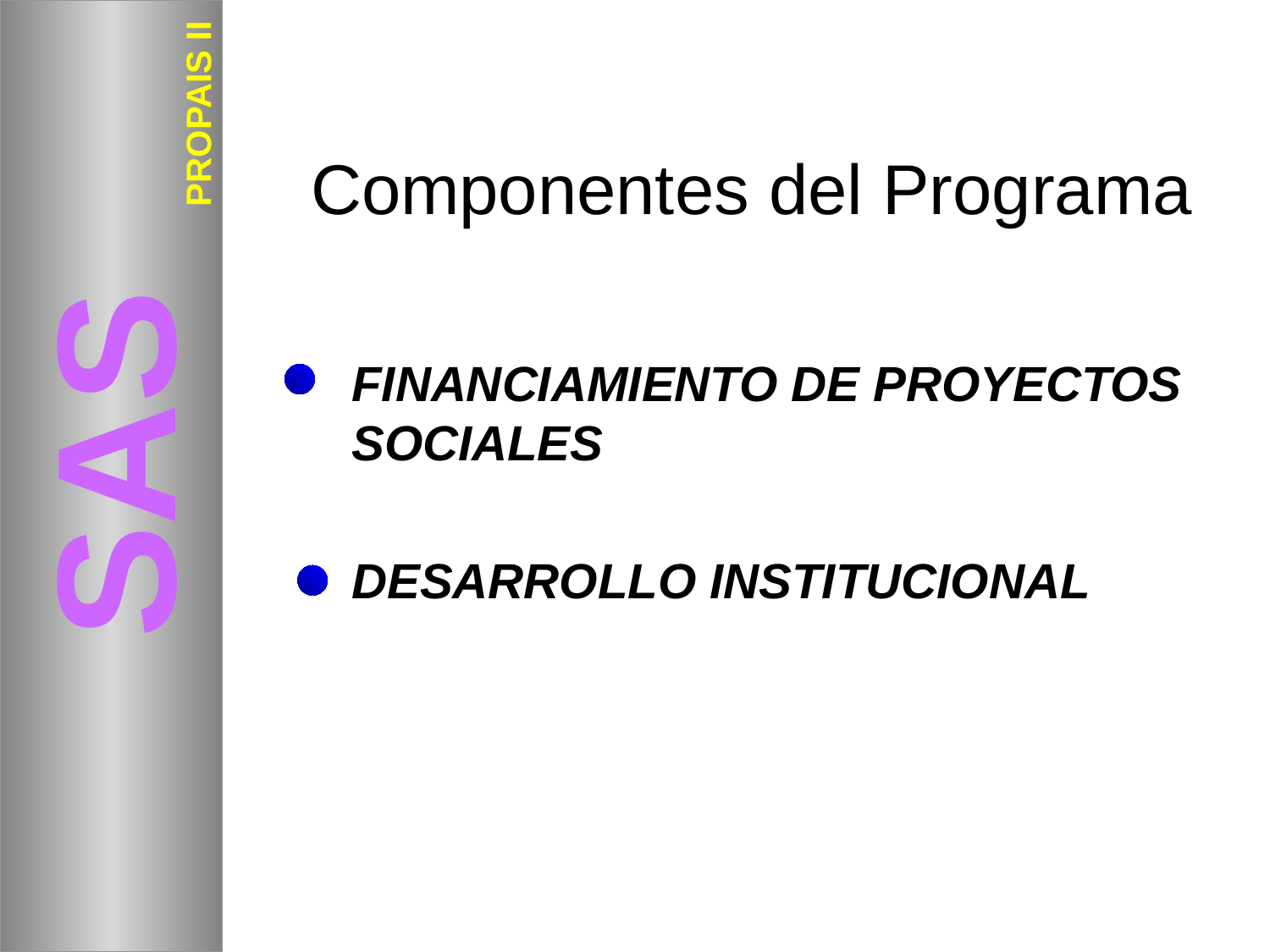

# Componentes del Programa
PROPAIS II
	FINANCIAMIENTO DE PROYECTOS SOCIALES

	DESARROLLO INSTITUCIONAL

SAS